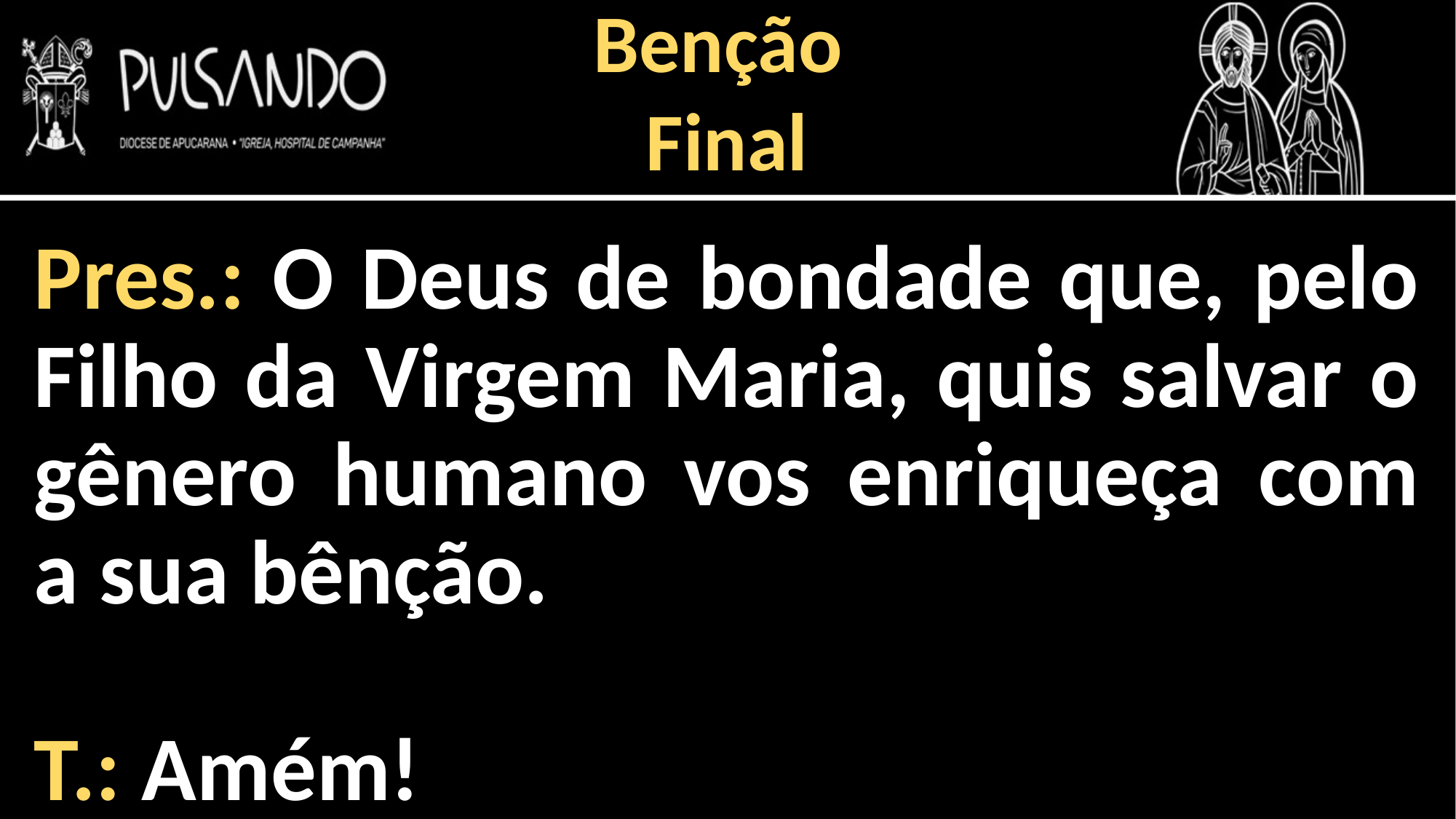

Benção
Final
Pres.: O Deus de bondade que, pelo Filho da Virgem Maria, quis salvar o gênero humano vos enriqueça com a sua bênção.

T.: Amém!